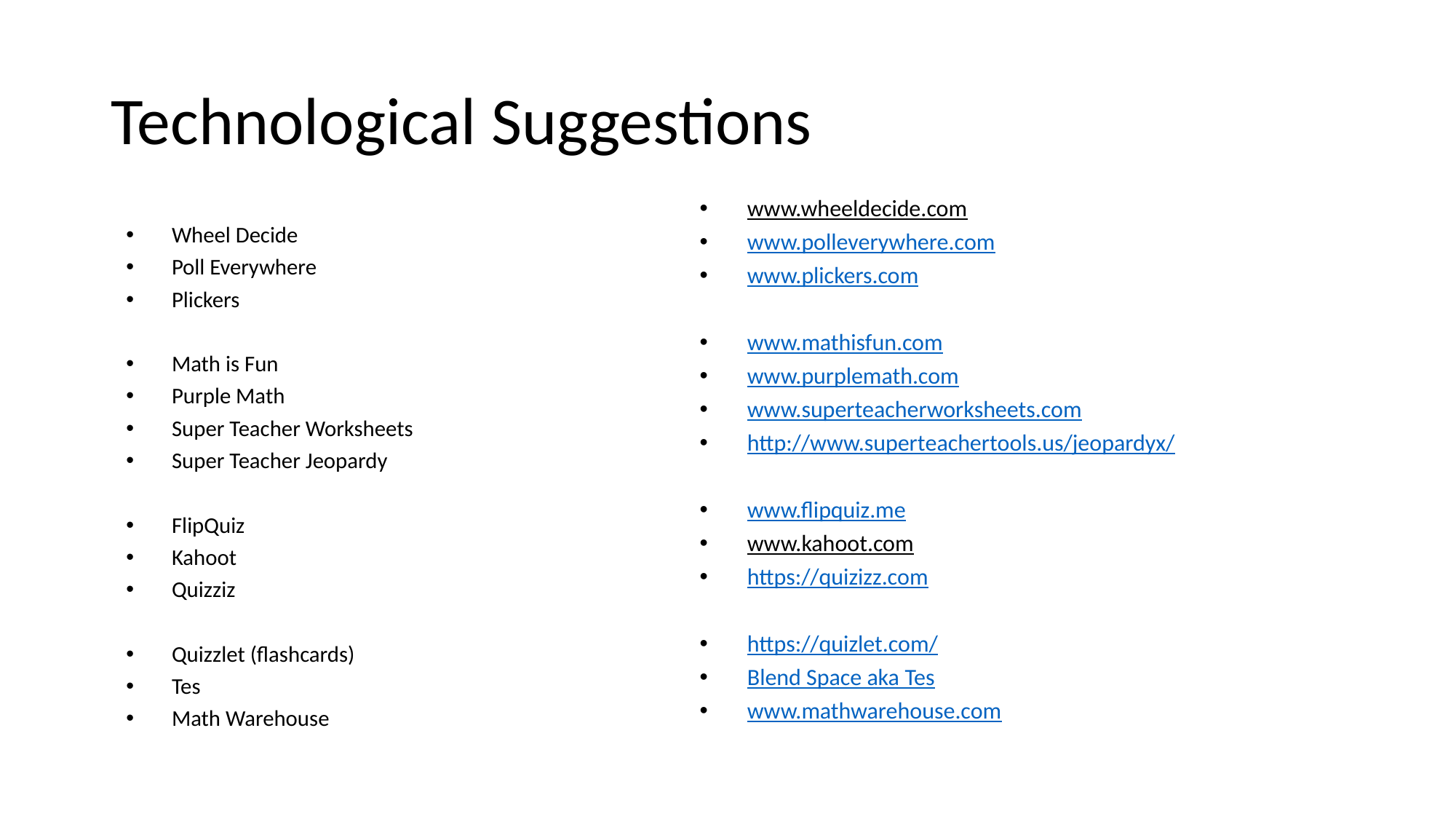

# Technological Suggestions
www.wheeldecide.com
www.polleverywhere.com
www.plickers.com

www.mathisfun.com
www.purplemath.com
www.superteacherworksheets.com
http://www.superteachertools.us/jeopardyx/

www.flipquiz.me
www.kahoot.com
https://quizizz.com

https://quizlet.com/
Blend Space aka Tes
www.mathwarehouse.com

Wheel Decide
Poll Everywhere
Plickers

Math is Fun
Purple Math
Super Teacher Worksheets
Super Teacher Jeopardy

FlipQuiz
Kahoot
Quizziz

Quizzlet (flashcards)
Tes
Math Warehouse